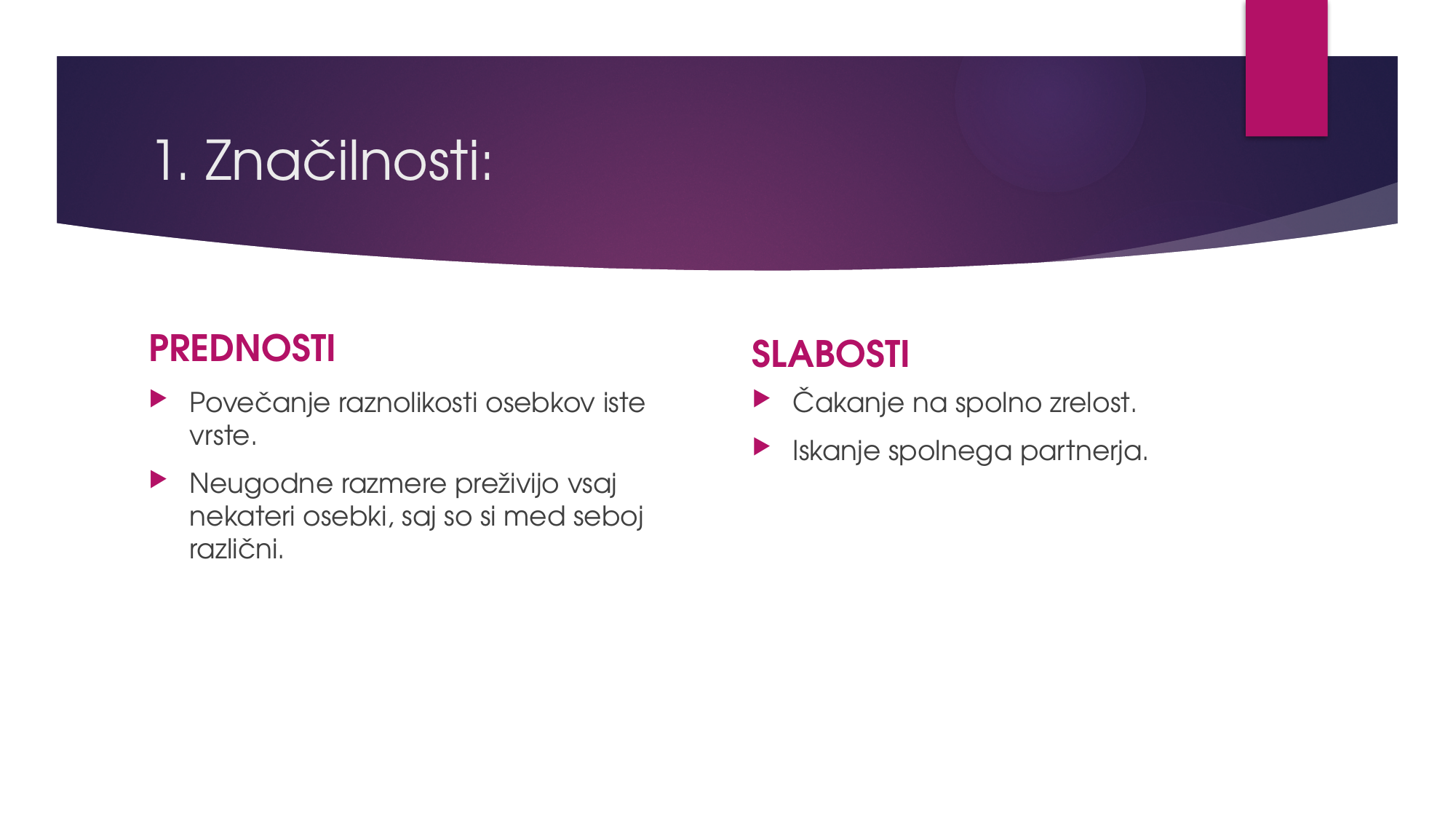

# 1. Značilnosti:
SLABOSTI

PREDNOSTI

Povečanje raznolikosti osebkov iste vrste.
Neugodne razmere preživijo vsaj nekateri osebki, saj so si med seboj različni.

Čakanje na spolno zrelost.
Iskanje spolnega partnerja.